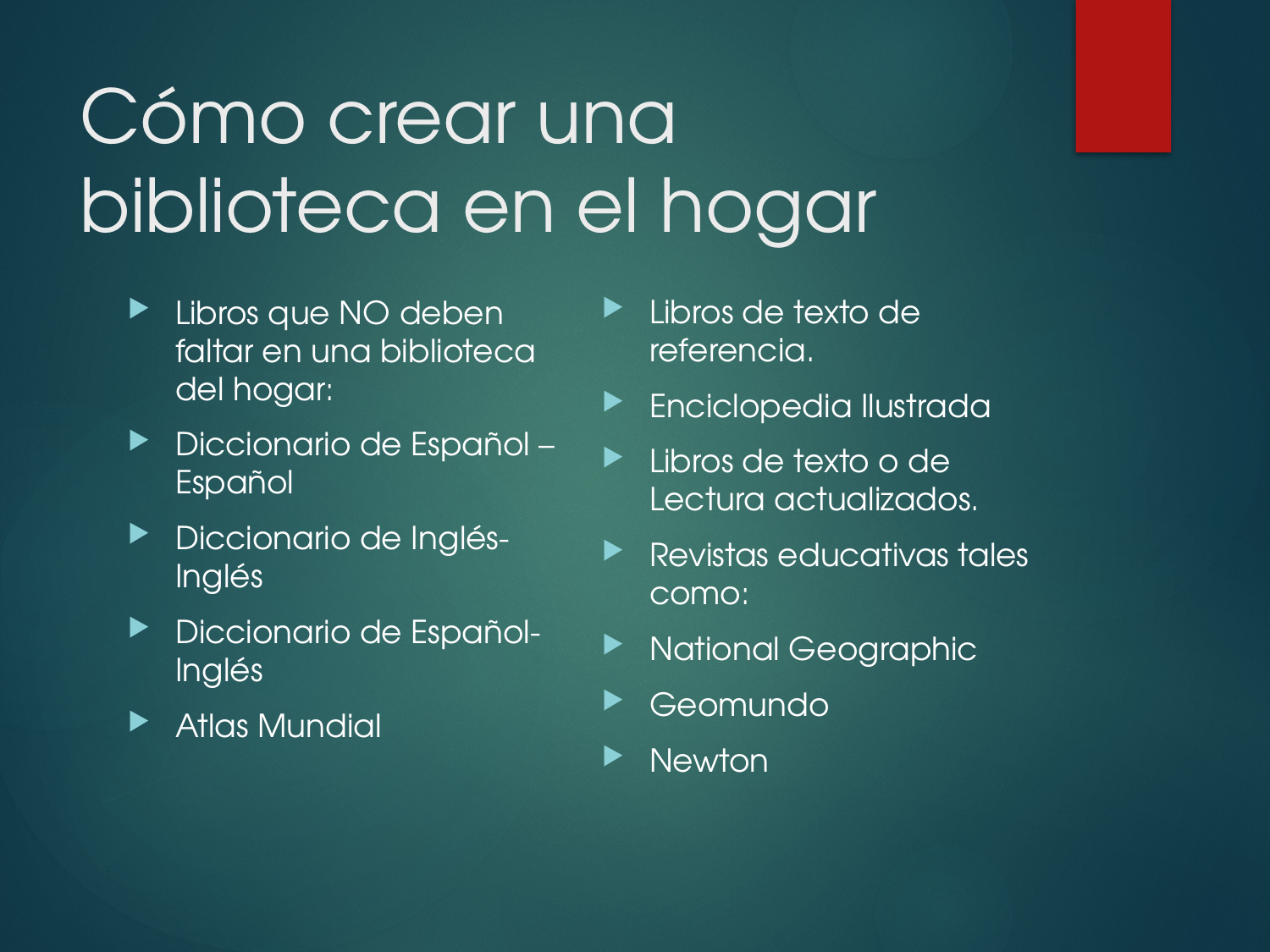

# Cómo crear una biblioteca en el hogar
Libros de texto de referencia.
Enciclopedia Ilustrada
Libros de texto o de Lectura actualizados.
Revistas educativas tales como:
National Geographic
Geomundo
Newton
Libros que NO deben faltar en una biblioteca del hogar:
Diccionario de Español – Español
Diccionario de Inglés- Inglés
Diccionario de Español- Inglés
Atlas Mundial